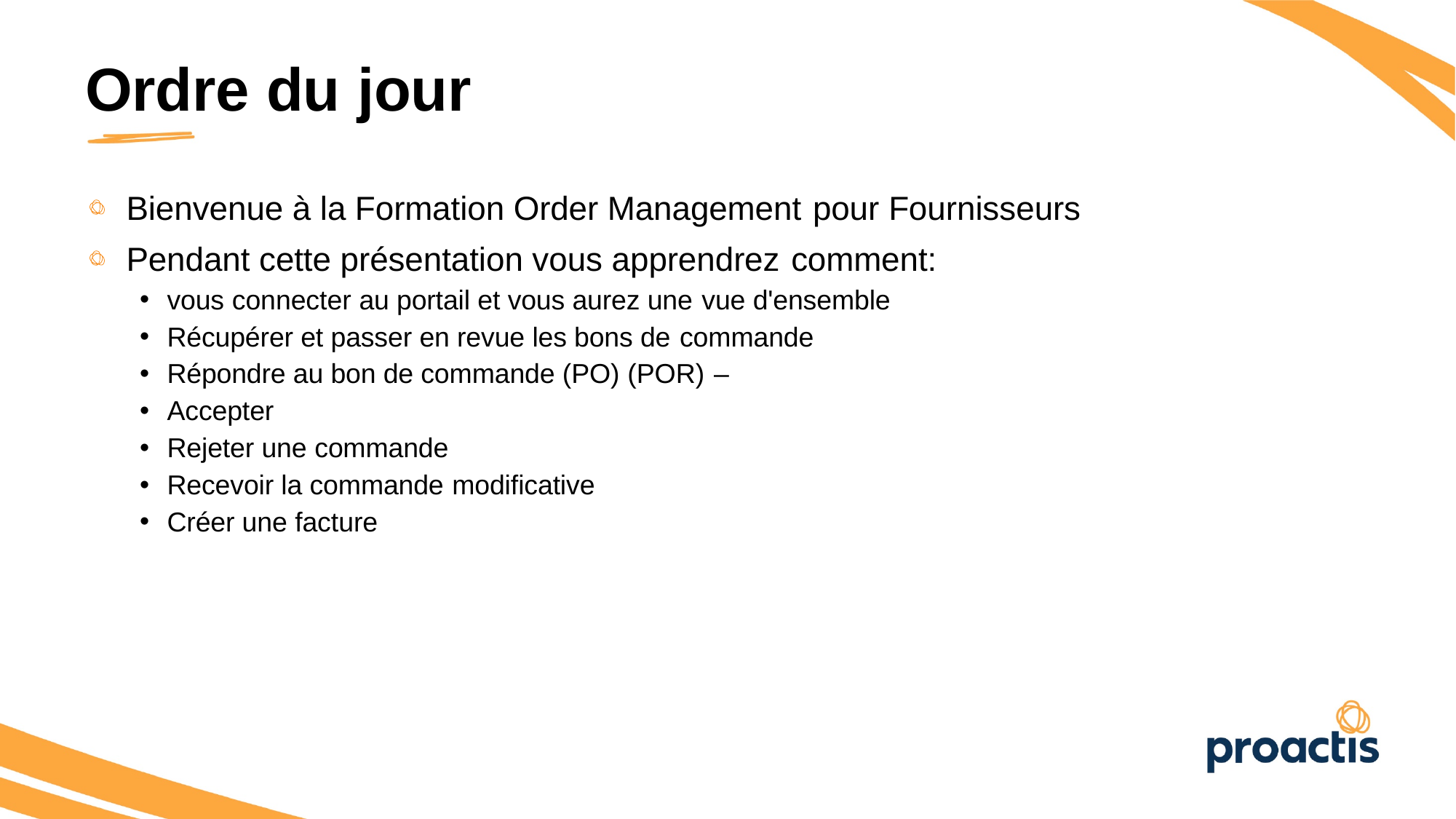

Ordre du jour
Bienvenue à la Formation Order Management pour Fournisseurs
Pendant cette présentation vous apprendrez comment:
vous connecter au portail et vous aurez une vue d'ensemble
Récupérer et passer en revue les bons de commande
Répondre au bon de commande (PO) (POR) –
Accepter
Rejeter une commande
Recevoir la commande modificative
Créer une facture